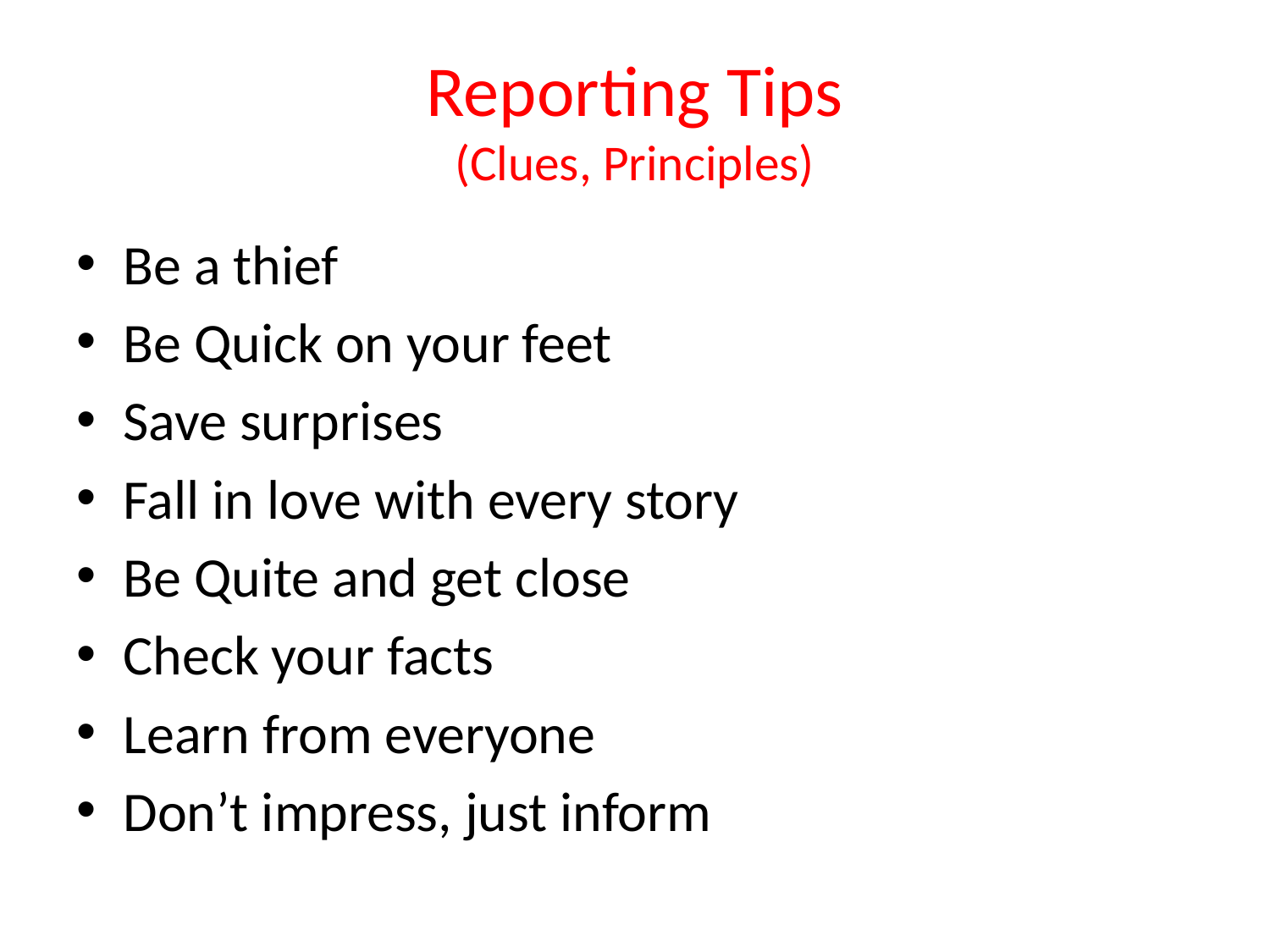

# Reporting Tips (Clues, Principles)
Be a thief
Be Quick on your feet
Save surprises
Fall in love with every story
Be Quite and get close
Check your facts
Learn from everyone
Don’t impress, just inform